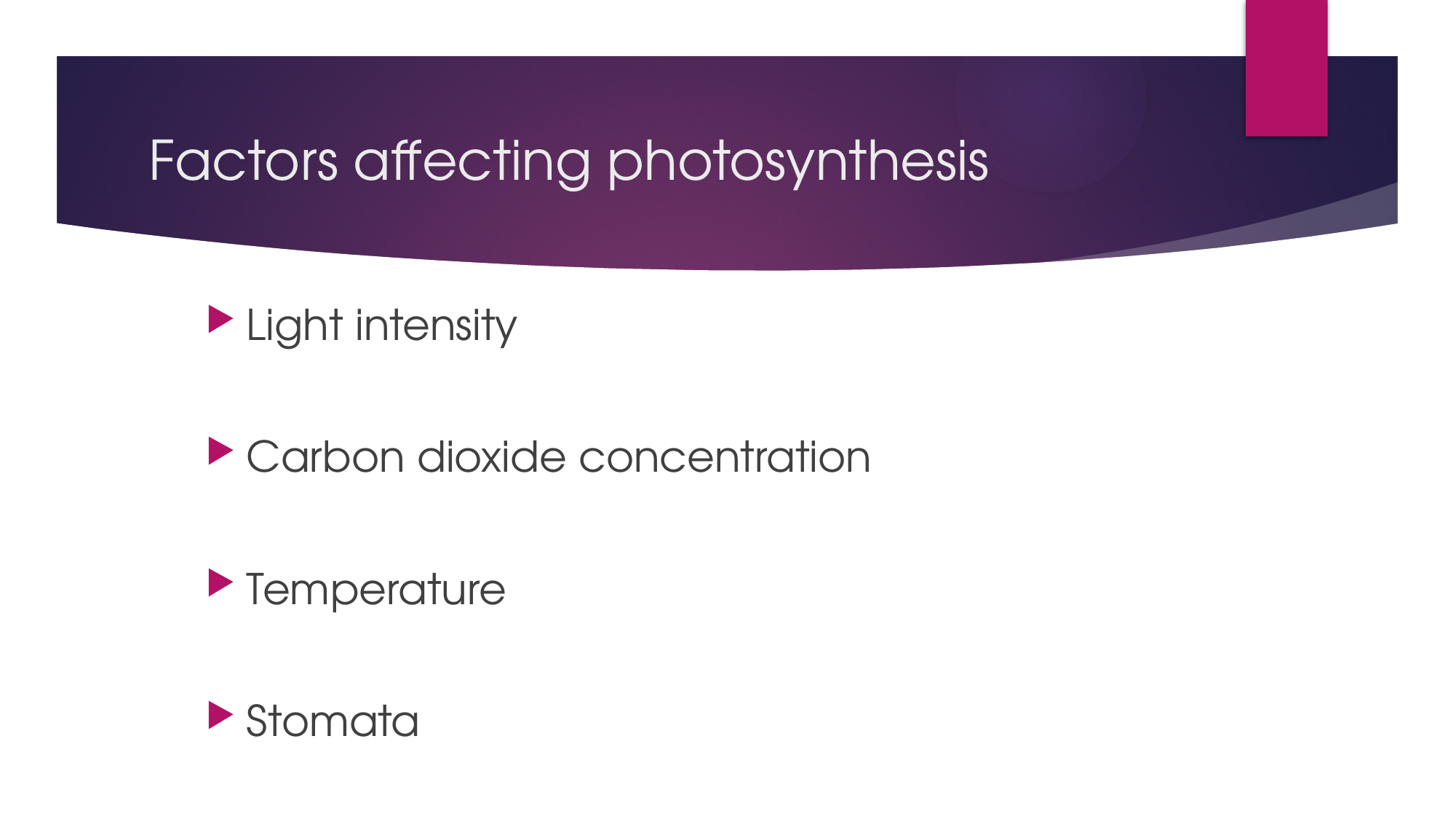

# Factors affecting photosynthesis
Light intensity

Carbon dioxide concentration

Temperature

Stomata